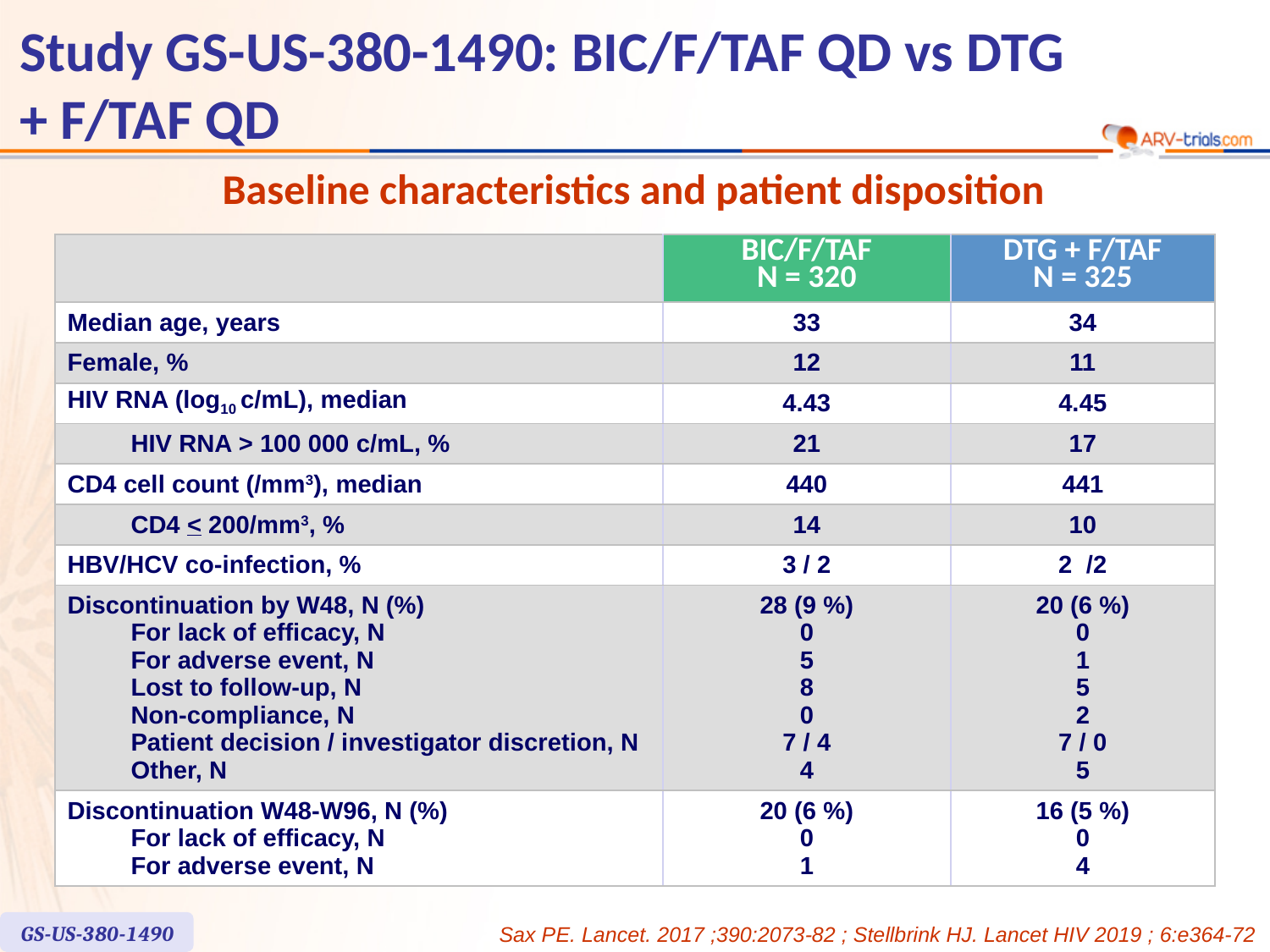

# Study GS-US-380-1490: BIC/F/TAF QD vs DTG + F/TAF QD
Baseline characteristics and patient disposition
|  | BIC/F/TAF N = 320 | DTG + F/TAF N = 325 |
| --- | --- | --- |
| Median age, years | 33 | 34 |
| Female, % | 12 | 11 |
| HIV RNA (log10 c/mL), median | 4.43 | 4.45 |
| HIV RNA > 100 000 c/mL, % | 21 | 17 |
| CD4 cell count (/mm3), median | 440 | 441 |
| CD4 < 200/mm3, % | 14 | 10 |
| HBV/HCV co-infection, % | 3 / 2 | 2 /2 |
| Discontinuation by W48, N (%) For lack of efficacy, N For adverse event, N Lost to follow-up, N Non-compliance, N Patient decision / investigator discretion, N Other, N | 28 (9 %) 0 5 8 0 7 / 4 4 | 20 (6 %) 0 1 5 2 7 / 0 5 |
| Discontinuation W48-W96, N (%) For lack of efficacy, N For adverse event, N | 20 (6 %) 0 1 | 16 (5 %) 0 4 |

GS-US-380-1490
Sax PE. Lancet. 2017 ;390:2073-82 ; Stellbrink HJ. Lancet HIV 2019 ; 6:e364-72